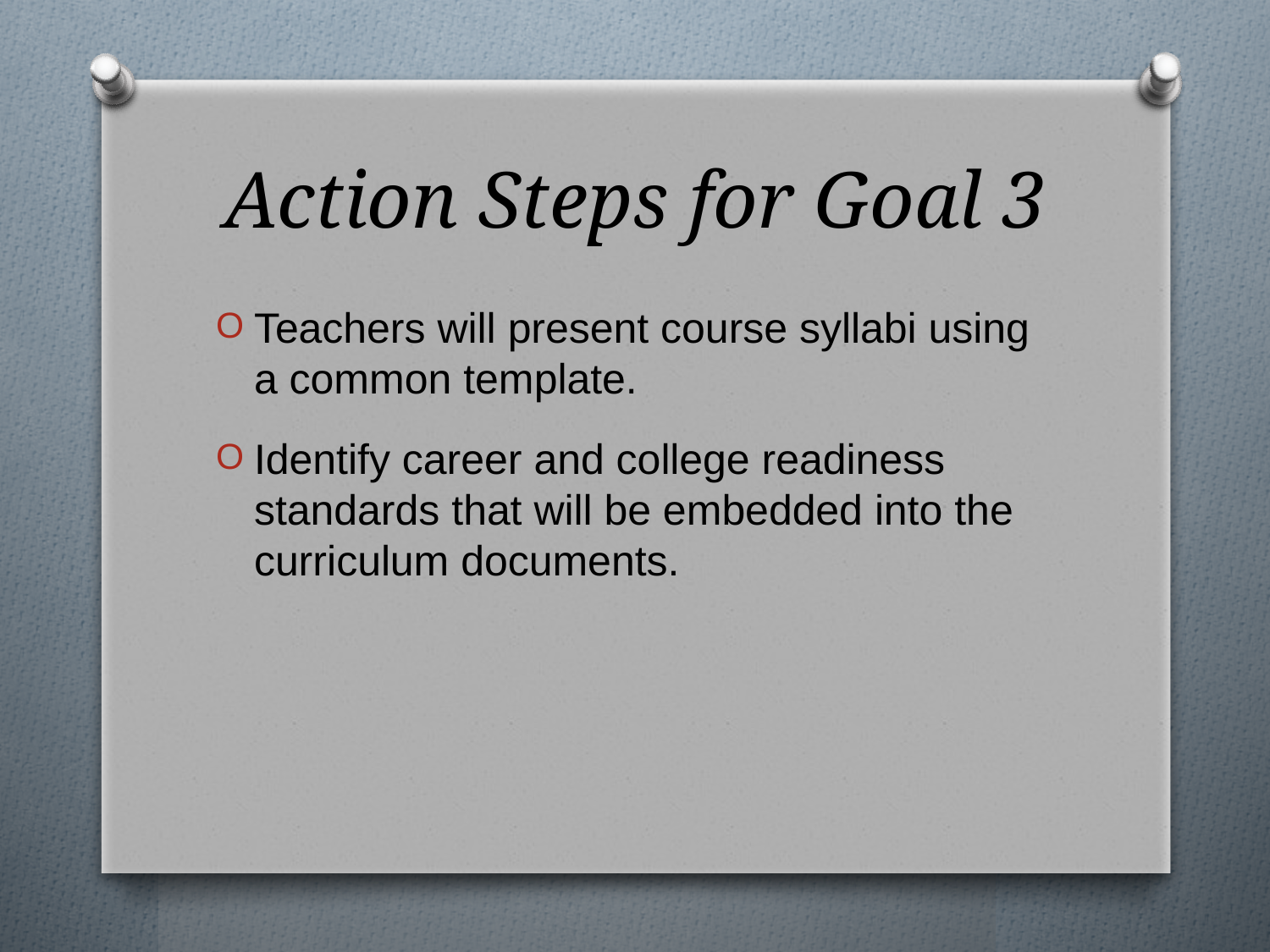

# Action Steps for Goal 3
Teachers will present course syllabi using a common template.
Identify career and college readiness standards that will be embedded into the curriculum documents.